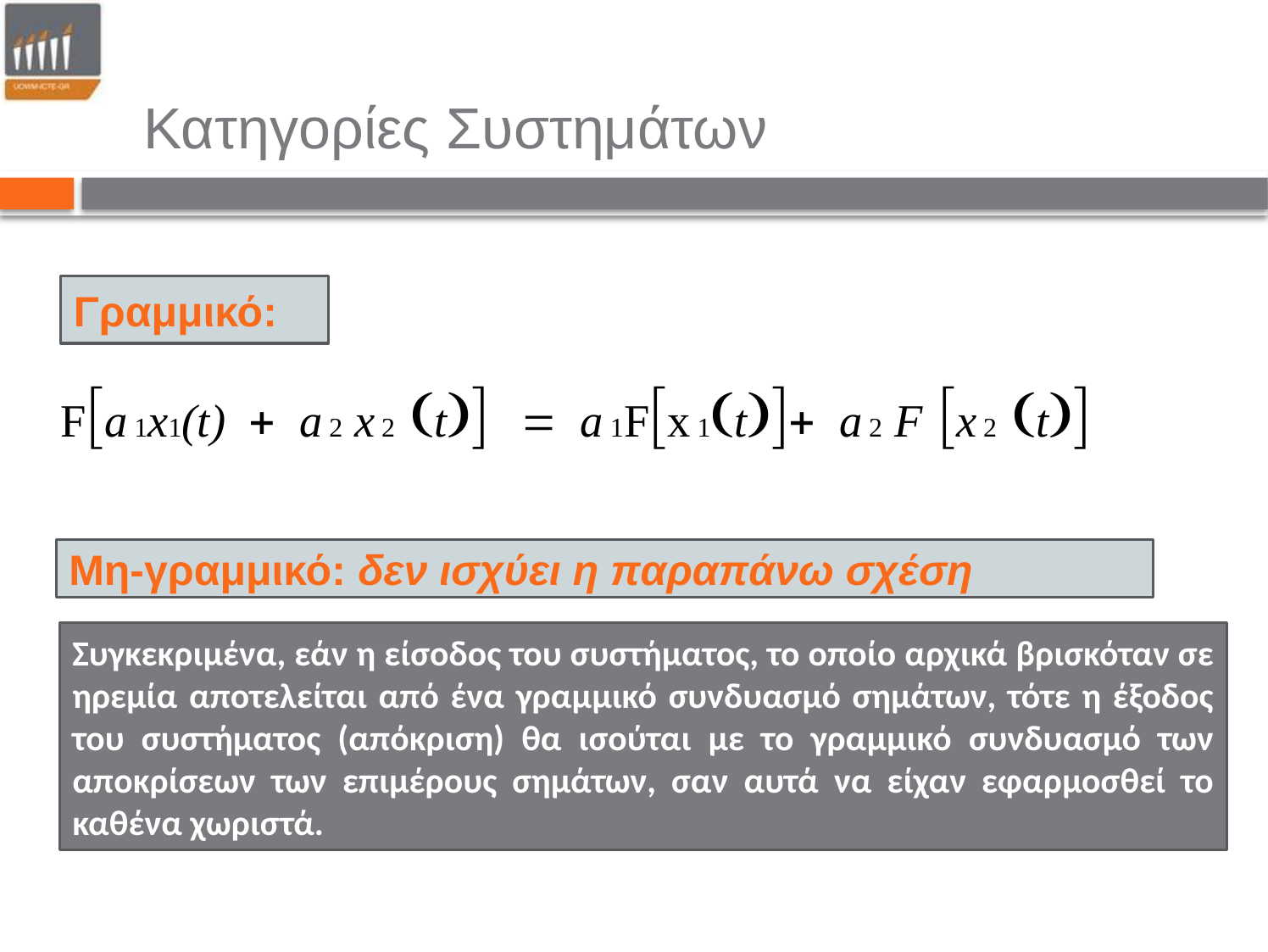

Κατηγορίες Συστημάτων
Γραμμικό:
F[a 1x1(t)  +  a 2 x 2 (t)] =  a 1F[x 1(t)]+  a 2 F [x 2 (t)]
Μη-γραμμικό: δεν ισχύει η παραπάνω σχέση
Συγκεκριμένα, εάν η είσοδος του συστήματος, το οποίο αρχικά βρισκόταν σε ηρεμία αποτελείται από ένα γραμμικό συνδυασμό σημάτων, τότε η έξοδος του συστήματος (απόκριση) θα ισούται με το γραμμικό συνδυασμό των αποκρίσεων των επιμέρους σημάτων, σαν αυτά να είχαν εφαρμοσθεί το καθένα χωριστά.